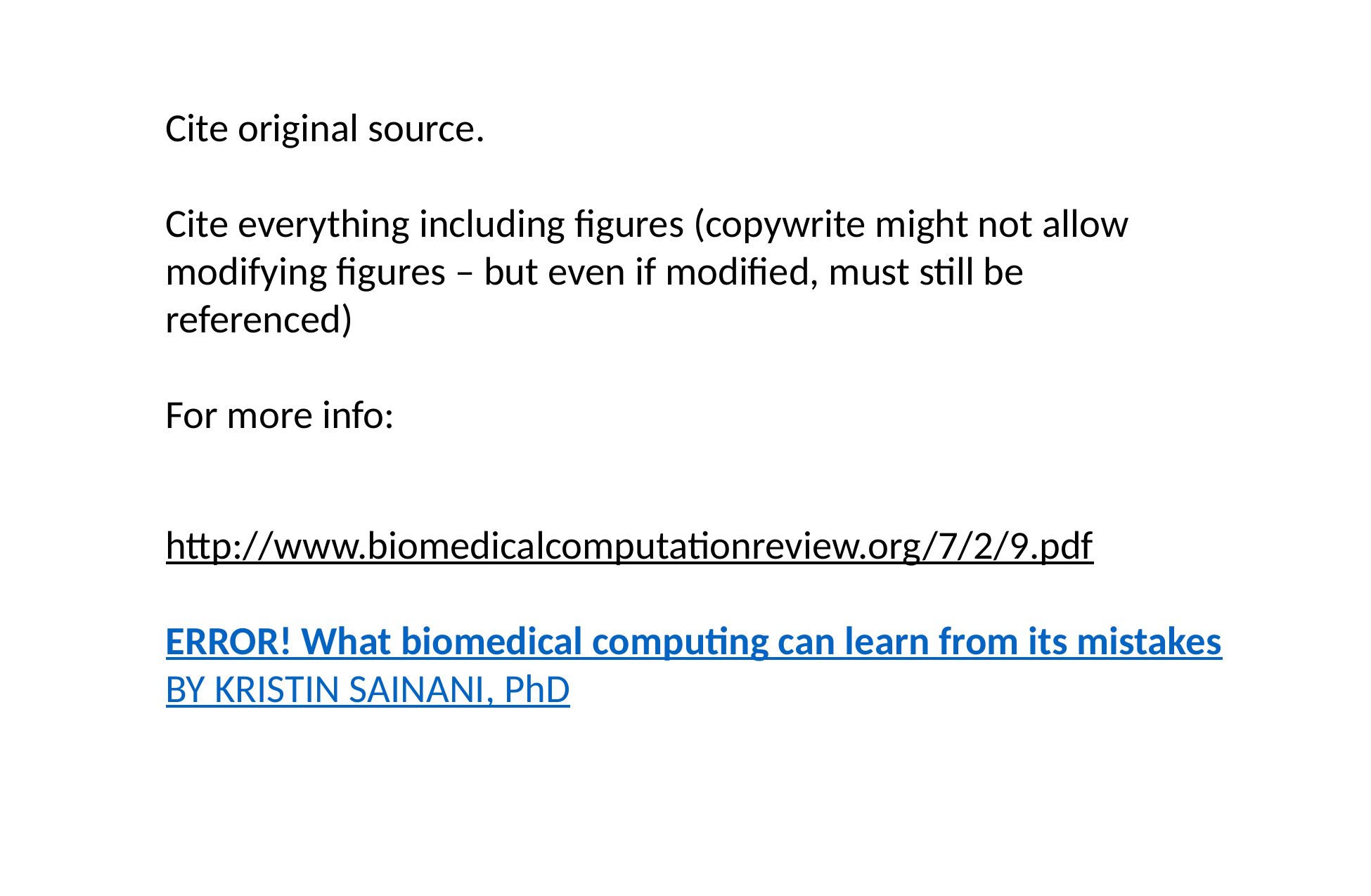

Cite original source.

Cite everything including figures (copywrite might not allow modifying figures – but even if modified, must still be referenced)

For more info:
http://www.biomedicalcomputationreview.org/7/2/9.pdf

ERROR! What biomedical computing can learn from its mistakes
BY KRISTIN SAINANI, PhD